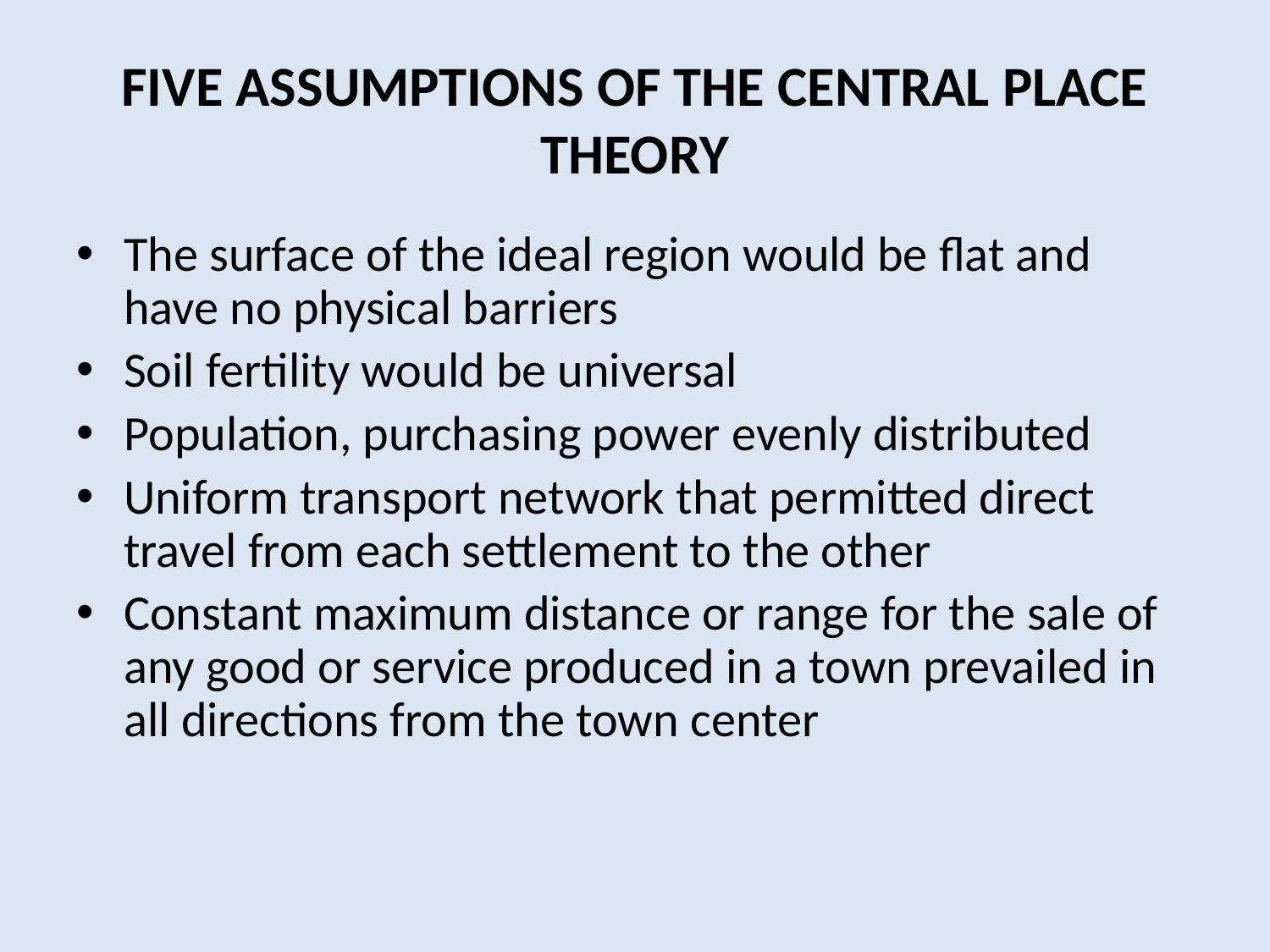

# FIVE ASSUMPTIONS OF THE CENTRAL PLACE THEORY
The surface of the ideal region would be flat and have no physical barriers
Soil fertility would be universal
Population, purchasing power evenly distributed
Uniform transport network that permitted direct travel from each settlement to the other
Constant maximum distance or range for the sale of any good or service produced in a town prevailed in all directions from the town center